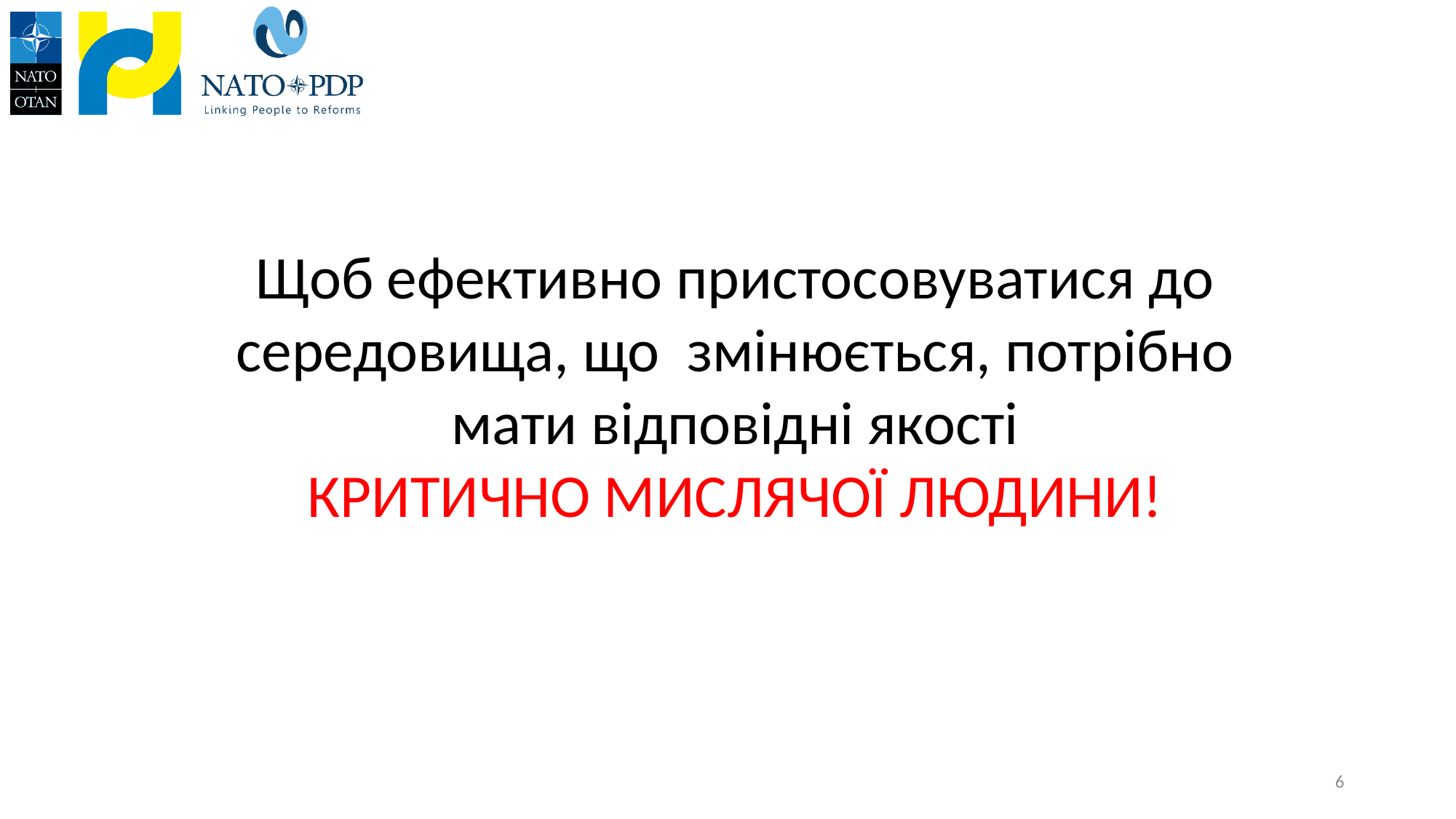

Щоб ефективно пристосовуватися до середовища, що  змінюється, потрібно мати відповідні якості
КРИТИЧНО МИСЛЯЧОЇ ЛЮДИНИ!
6